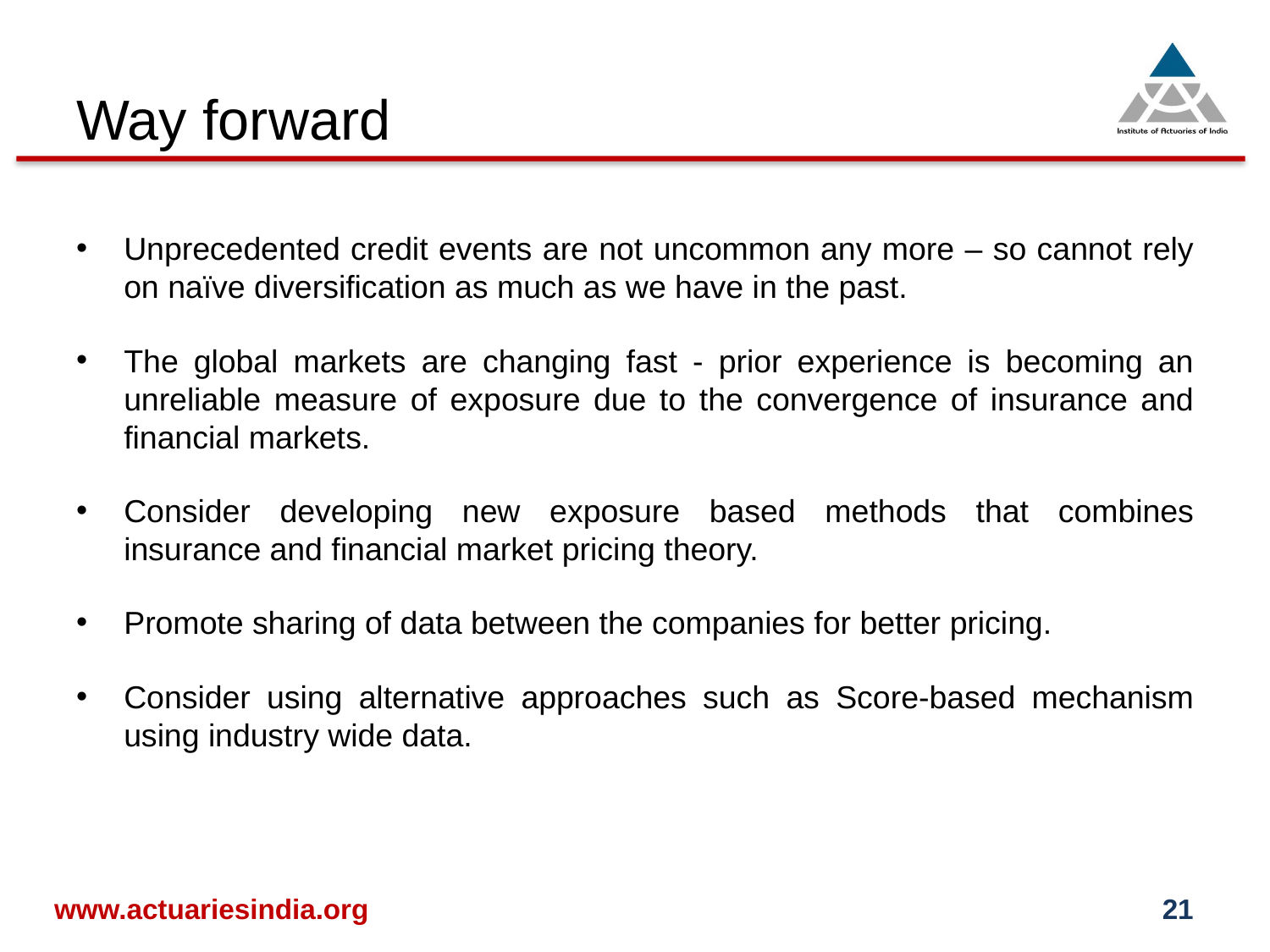

# Way forward
Unprecedented credit events are not uncommon any more – so cannot rely on naïve diversification as much as we have in the past.

The global markets are changing fast - prior experience is becoming an unreliable measure of exposure due to the convergence of insurance and financial markets.

Consider developing new exposure based methods that combines insurance and financial market pricing theory.

Promote sharing of data between the companies for better pricing.

Consider using alternative approaches such as Score-based mechanism using industry wide data.

www.actuariesindia.org
21